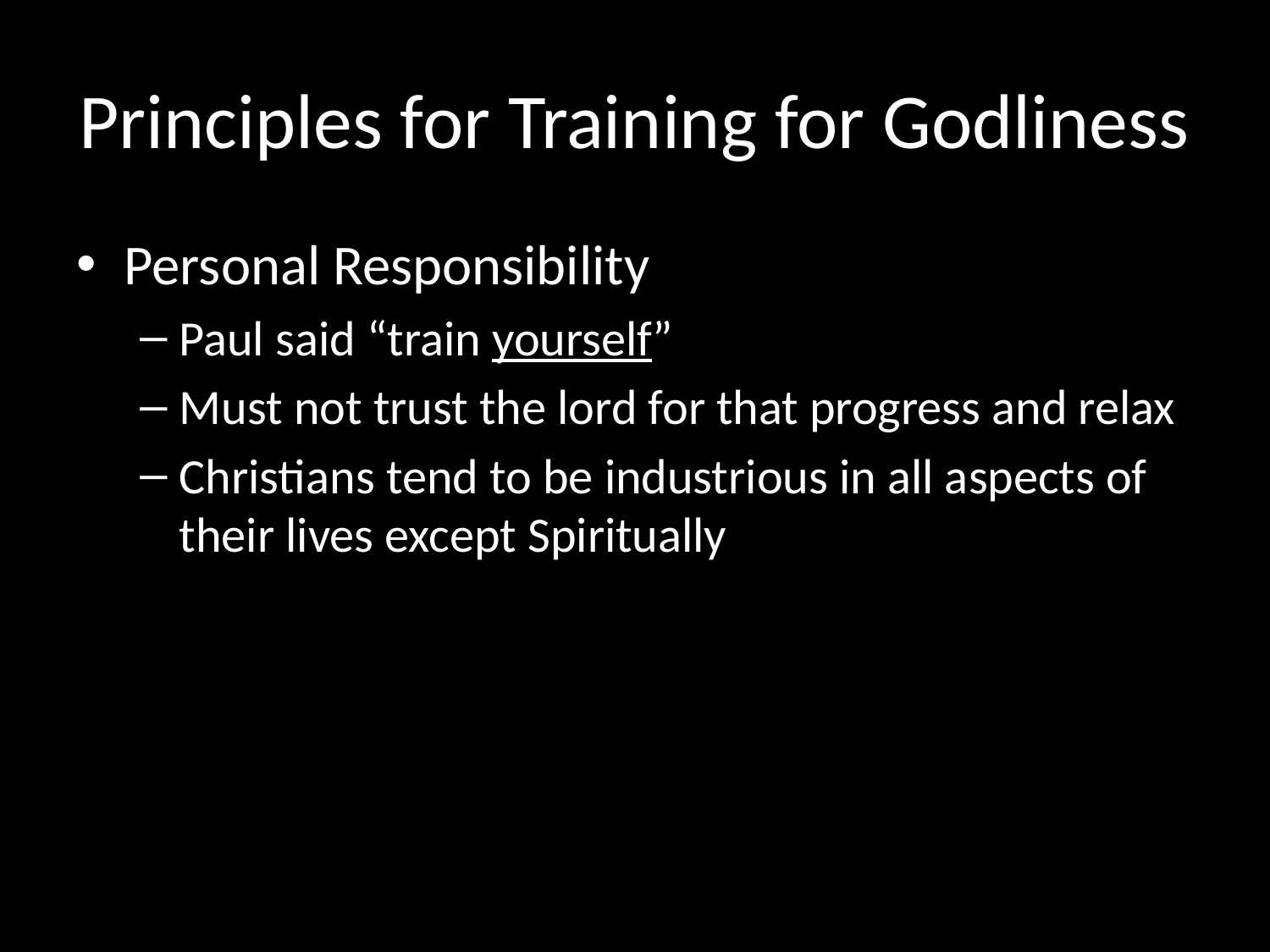

# Principles for Training for Godliness
Personal Responsibility
Paul said “train yourself”
Must not trust the lord for that progress and relax
Christians tend to be industrious in all aspects of their lives except Spiritually